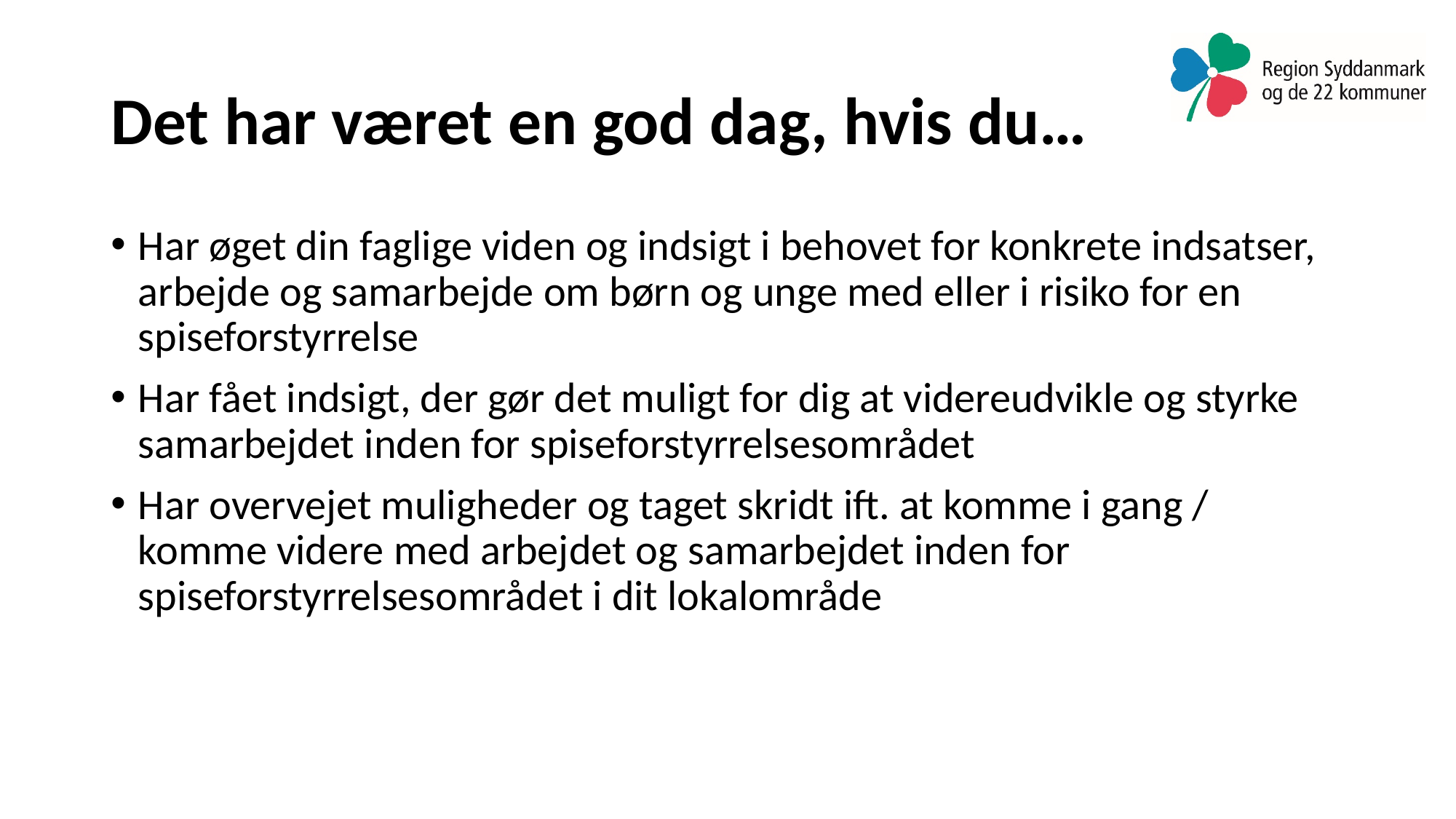

# Det har været en god dag, hvis du…
Har øget din faglige viden og indsigt i behovet for konkrete indsatser, arbejde og samarbejde om børn og unge med eller i risiko for en spiseforstyrrelse
Har fået indsigt, der gør det muligt for dig at videreudvikle og styrke samarbejdet inden for spiseforstyrrelsesområdet
Har overvejet muligheder og taget skridt ift. at komme i gang / komme videre med arbejdet og samarbejdet inden for spiseforstyrrelsesområdet i dit lokalområde